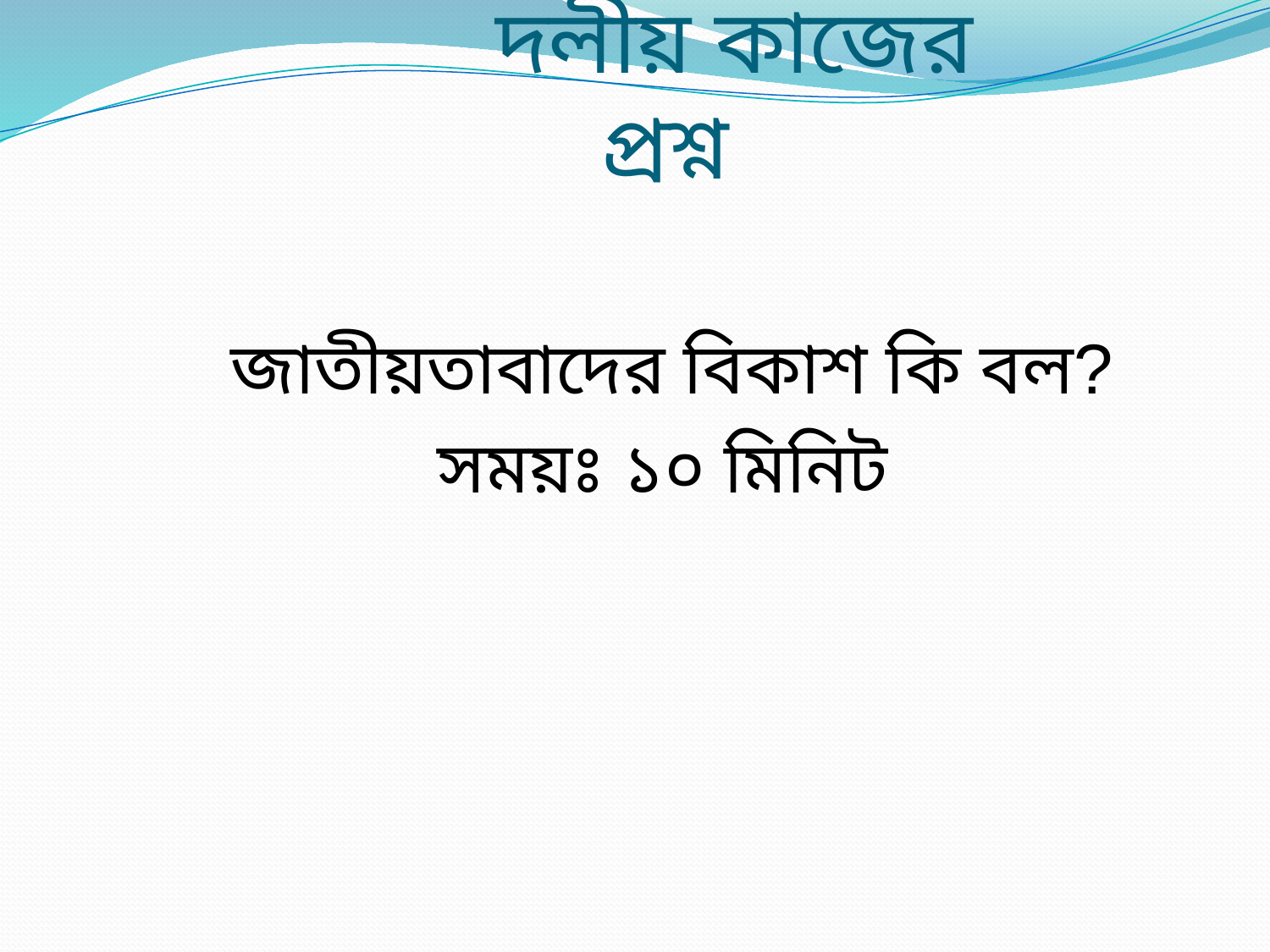

# দলীয় কাজের প্রশ্ন
জাতীয়তাবাদের বিকাশ কি বল?
সময়ঃ ১০ মিনিট